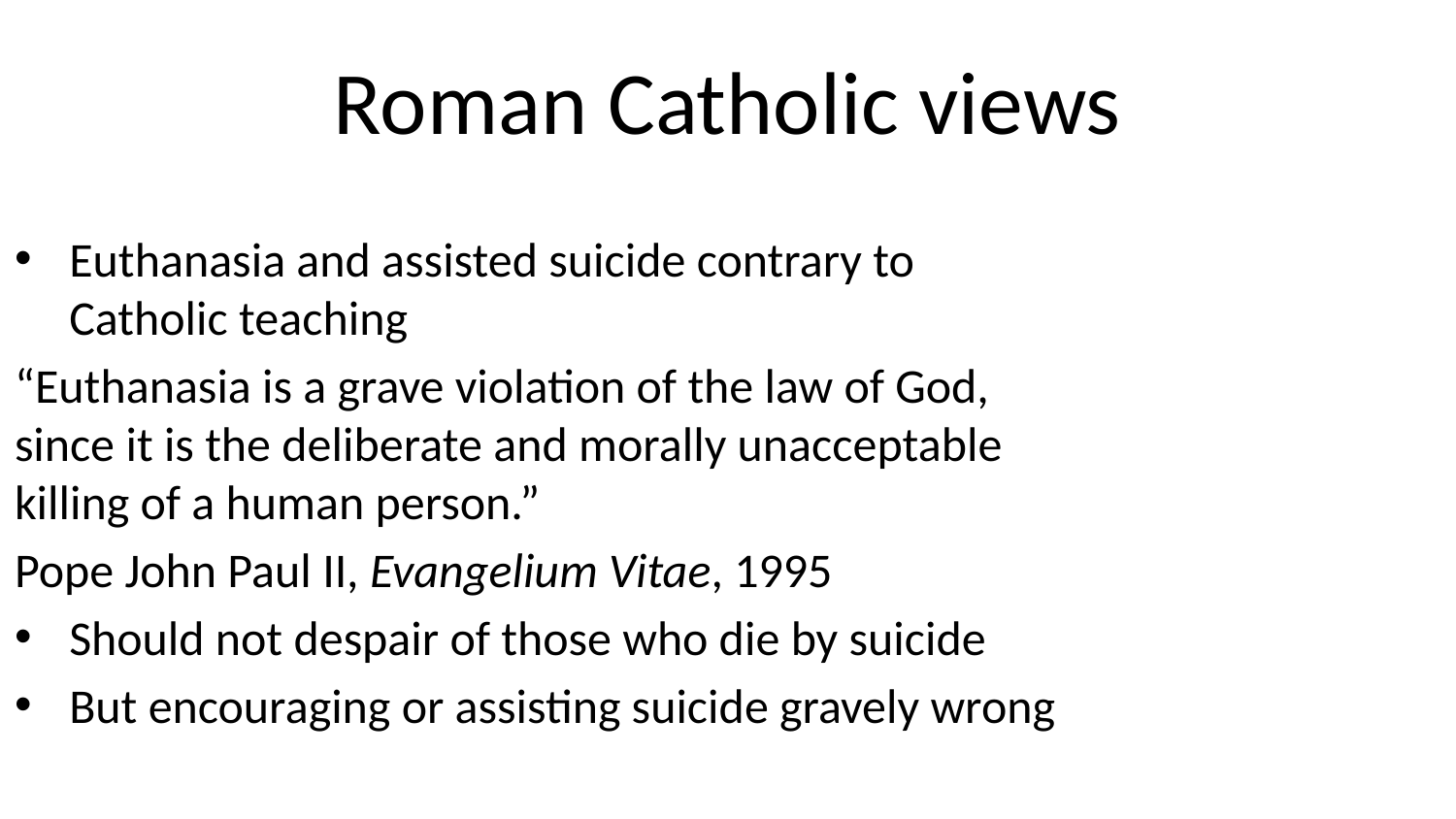

Roman Catholic views
Euthanasia and assisted suicide contrary to Catholic teaching
“Euthanasia is a grave violation of the law of God, since it is the deliberate and morally unacceptable killing of a human person.”
Pope John Paul II, Evangelium Vitae, 1995
Should not despair of those who die by suicide
But encouraging or assisting suicide gravely wrong